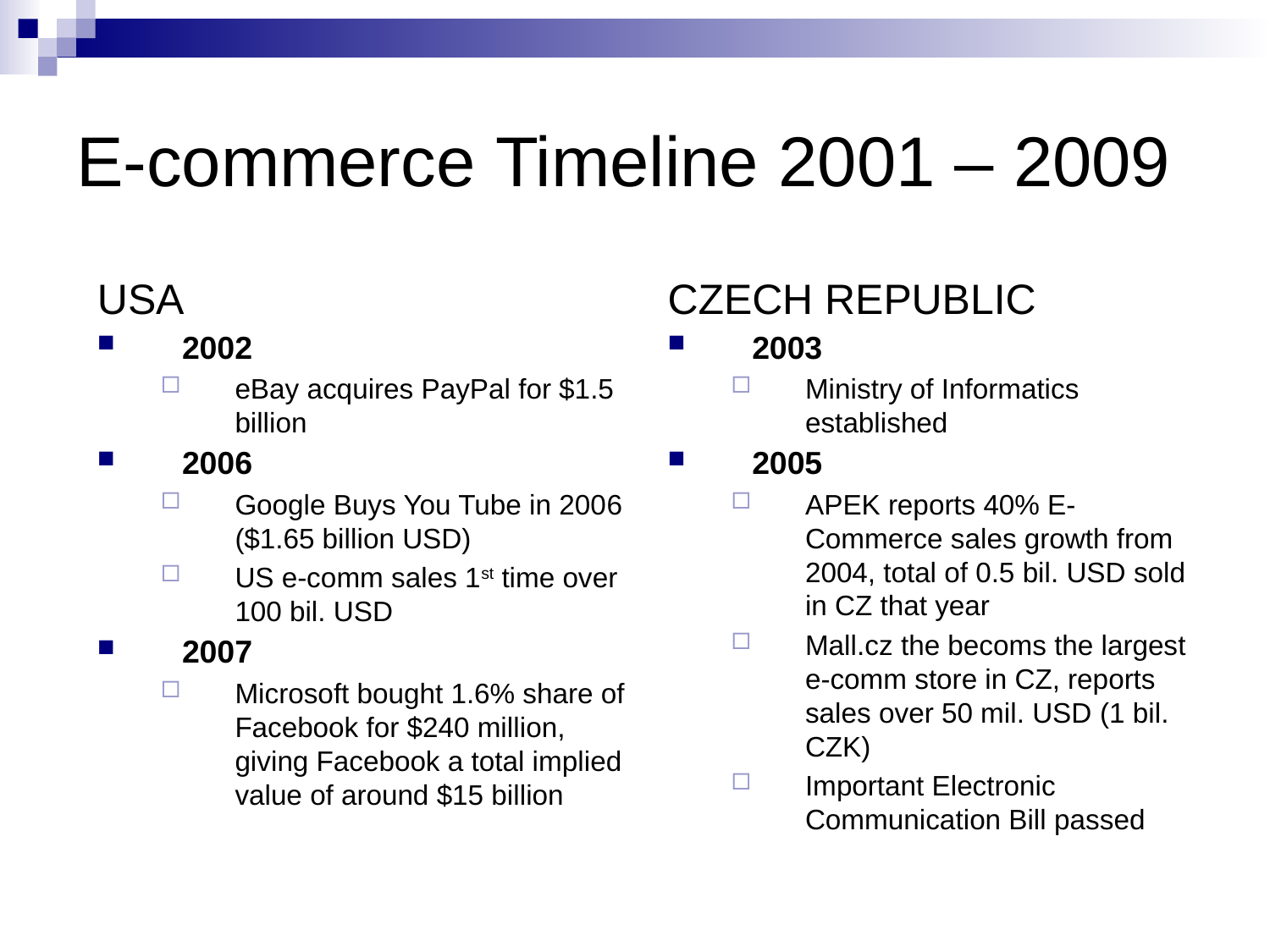

# E-commerce Timeline 2001 – 2009
USA
2002
eBay acquires PayPal for $1.5 billion
2006
Google Buys You Tube in 2006 ($1.65 billion USD)
US e-comm sales 1st time over 100 bil. USD
2007
Microsoft bought 1.6% share of Facebook for $240 million, giving Facebook a total implied value of around $15 billion

CZECH REPUBLIC
2003
Ministry of Informatics established
2005
APEK reports 40% E-Commerce sales growth from 2004, total of 0.5 bil. USD sold in CZ that year
Mall.cz the becoms the largest e-comm store in CZ, reports sales over 50 mil. USD (1 bil. CZK)
Important Electronic Communication Bill passed